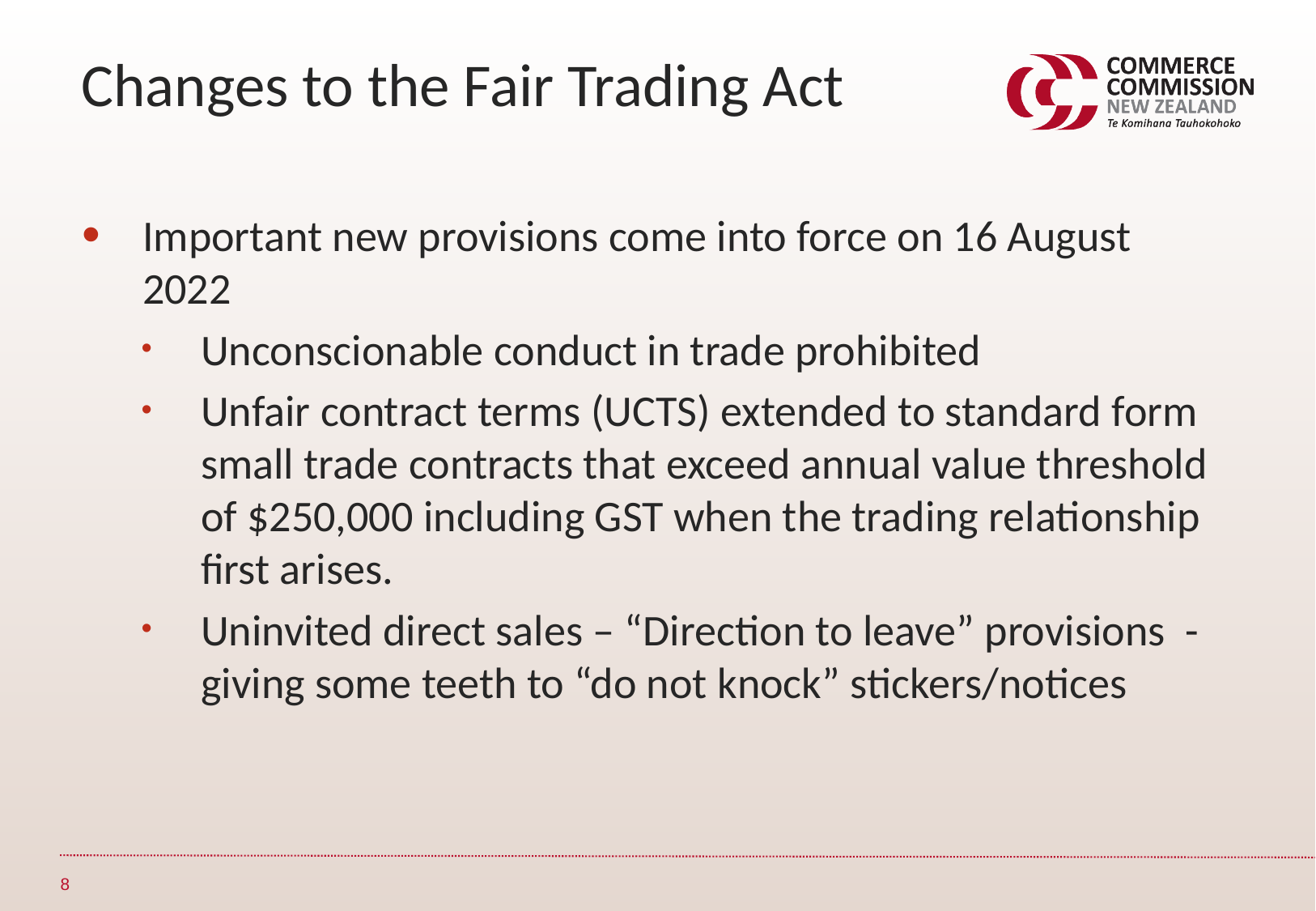

Changes to the Fair Trading Act
Important new provisions come into force on 16 August 2022
Unconscionable conduct in trade prohibited
Unfair contract terms (UCTS) extended to standard form small trade contracts that exceed annual value threshold of $250,000 including GST when the trading relationship first arises.
Uninvited direct sales – “Direction to leave” provisions  - giving some teeth to “do not knock” stickers/notices

8